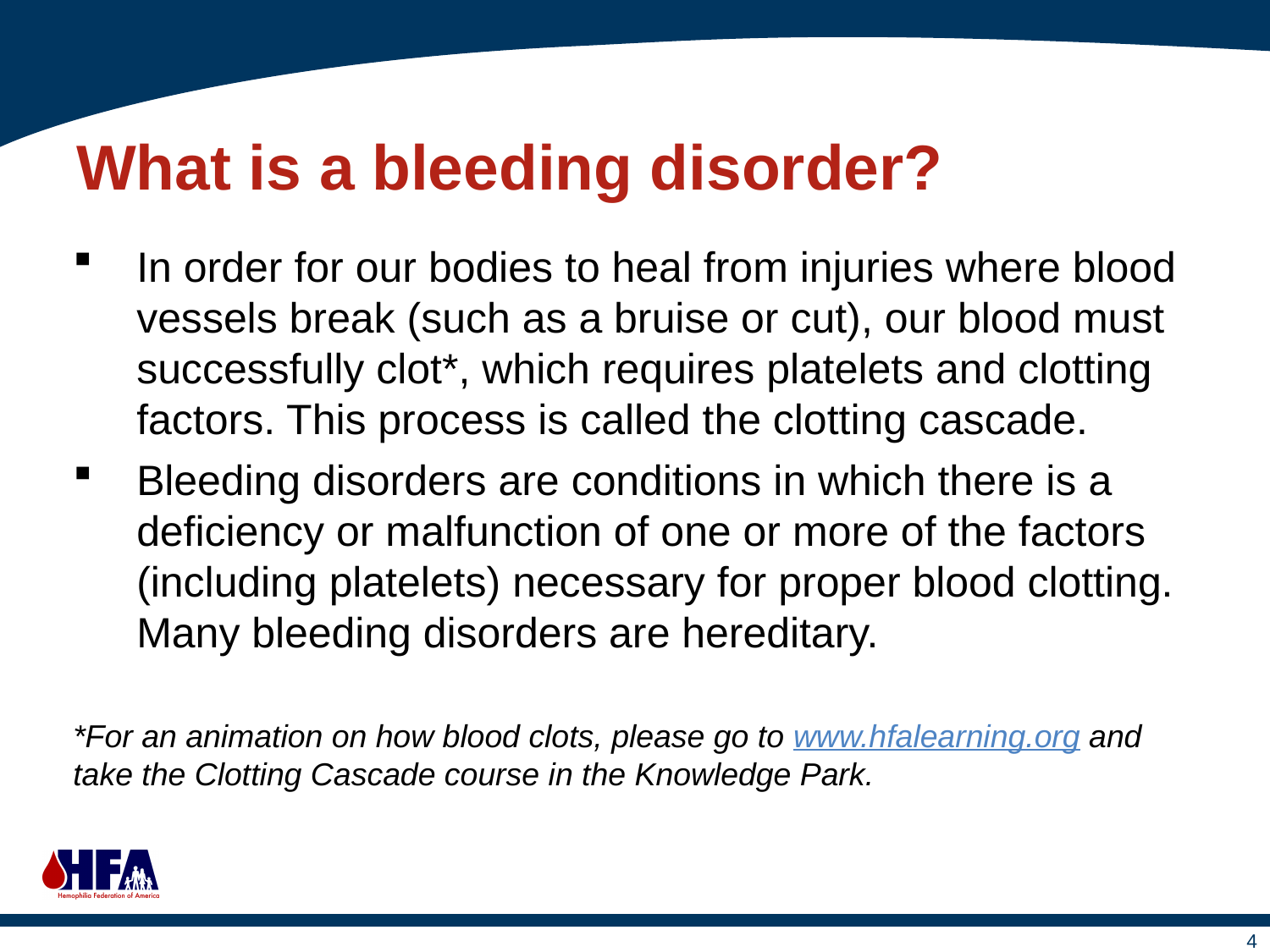

# What is a bleeding disorder?
In order for our bodies to heal from injuries where blood vessels break (such as a bruise or cut), our blood must successfully clot*, which requires platelets and clotting factors. This process is called the clotting cascade.
Bleeding disorders are conditions in which there is a deficiency or malfunction of one or more of the factors (including platelets) necessary for proper blood clotting. Many bleeding disorders are hereditary.

*For an animation on how blood clots, please go to www.hfalearning.org and take the Clotting Cascade course in the Knowledge Park.

4